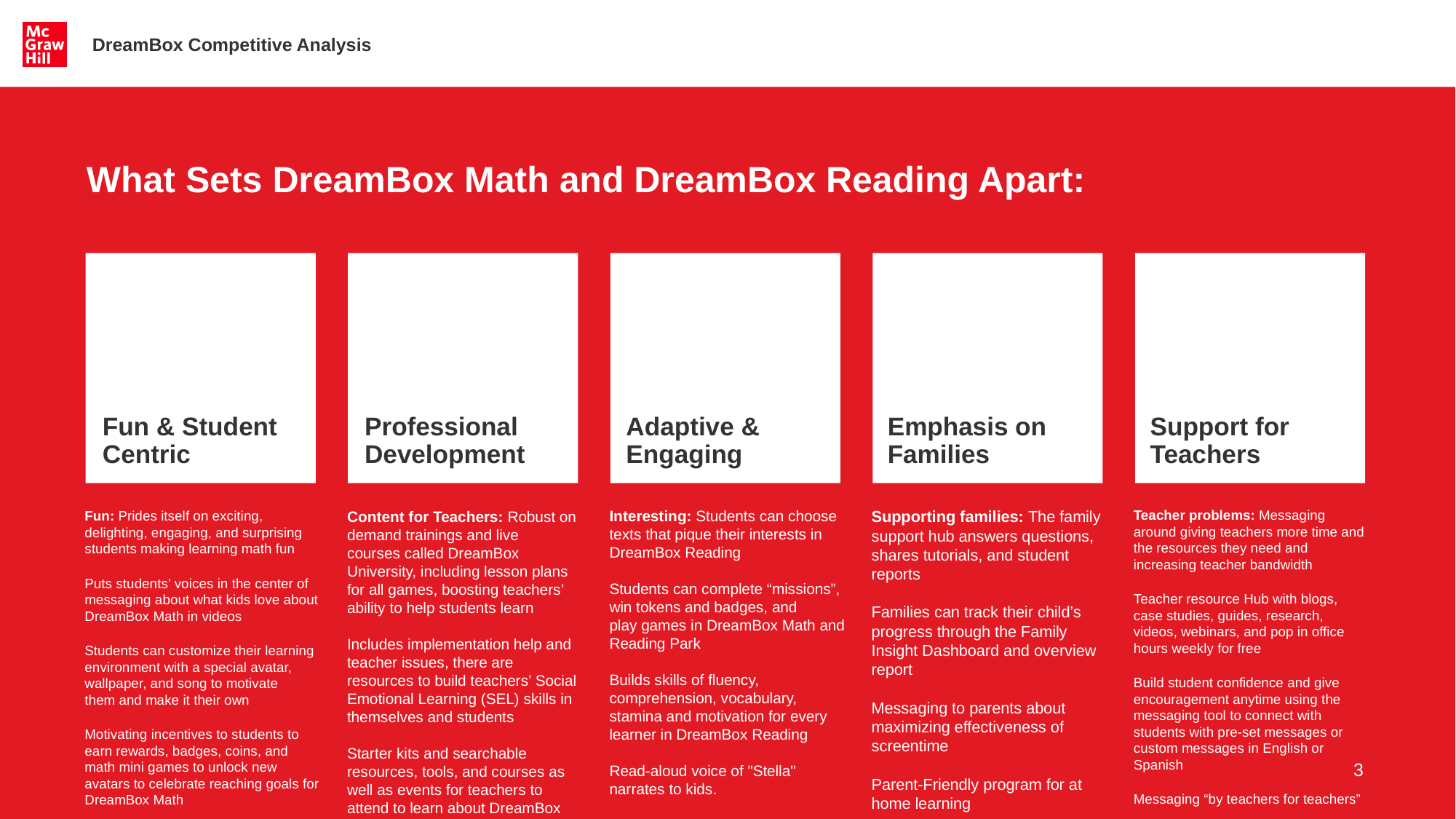

DreamBox Competitive Analysis

# What Sets DreamBox Math and DreamBox Reading Apart:

Fun & Student Centric

Professional Development
Adaptive & Engaging

Emphasis on Families
Support for Teachers
Interesting: Students can choose texts that pique their interests in DreamBox Reading

Students can complete “missions”, win tokens and badges, and play games in DreamBox Math and Reading Park

Builds skills of fluency, comprehension, vocabulary, stamina and motivation for every learner in DreamBox Reading

Read-aloud voice of "Stella" narrates to kids.

Supporting families: The family support hub answers questions, shares tutorials, and student reports

Families can track their child’s progress through the Family Insight Dashboard and overview report
Messaging to parents about maximizing effectiveness of screentime

Parent-Friendly program for at home learning
Teacher problems: Messaging around giving teachers more time and the resources they need and increasing teacher bandwidth
Teacher resource Hub with blogs, case studies, guides, research, videos, webinars, and pop in office hours weekly for free
Build student confidence and give encouragement anytime using the messaging tool to connect with students with pre-set messages or custom messages in English or Spanish
Messaging “by teachers for teachers”
Fun: Prides itself on exciting, delighting, engaging, and surprising students making learning math fun
Puts students’ voices in the center of messaging about what kids love about DreamBox Math in videos
Students can customize their learning environment with a special avatar, wallpaper, and song to motivate them and make it their own​
Motivating incentives to students to earn rewards, badges, coins, and math mini games to unlock new avatars to celebrate reaching goals for DreamBox Math

Content for Teachers: Robust on demand trainings and live courses called DreamBox University, including lesson plans for all games, boosting teachers’ ability to help students learn

Includes implementation help and teacher issues, there are resources to build teachers’ Social Emotional Learning (SEL) skills in themselves and students

Starter kits and searchable resources, tools, and courses as well as events for teachers to attend to learn about DreamBox